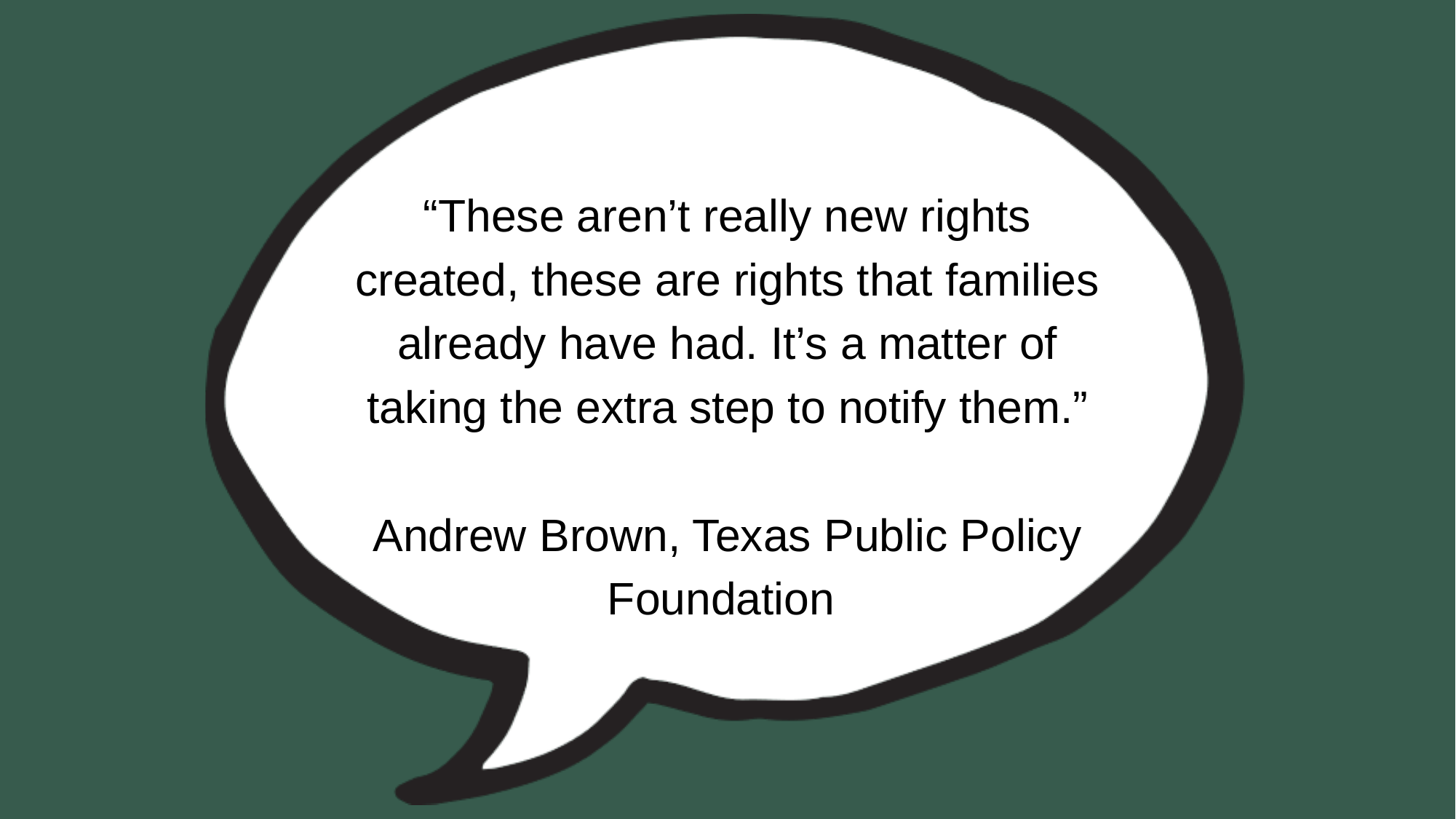

“These aren’t really new rights created, these are rights that families already have had. It’s a matter of taking the extra step to notify them.”
Andrew Brown, Texas Public Policy Foundation